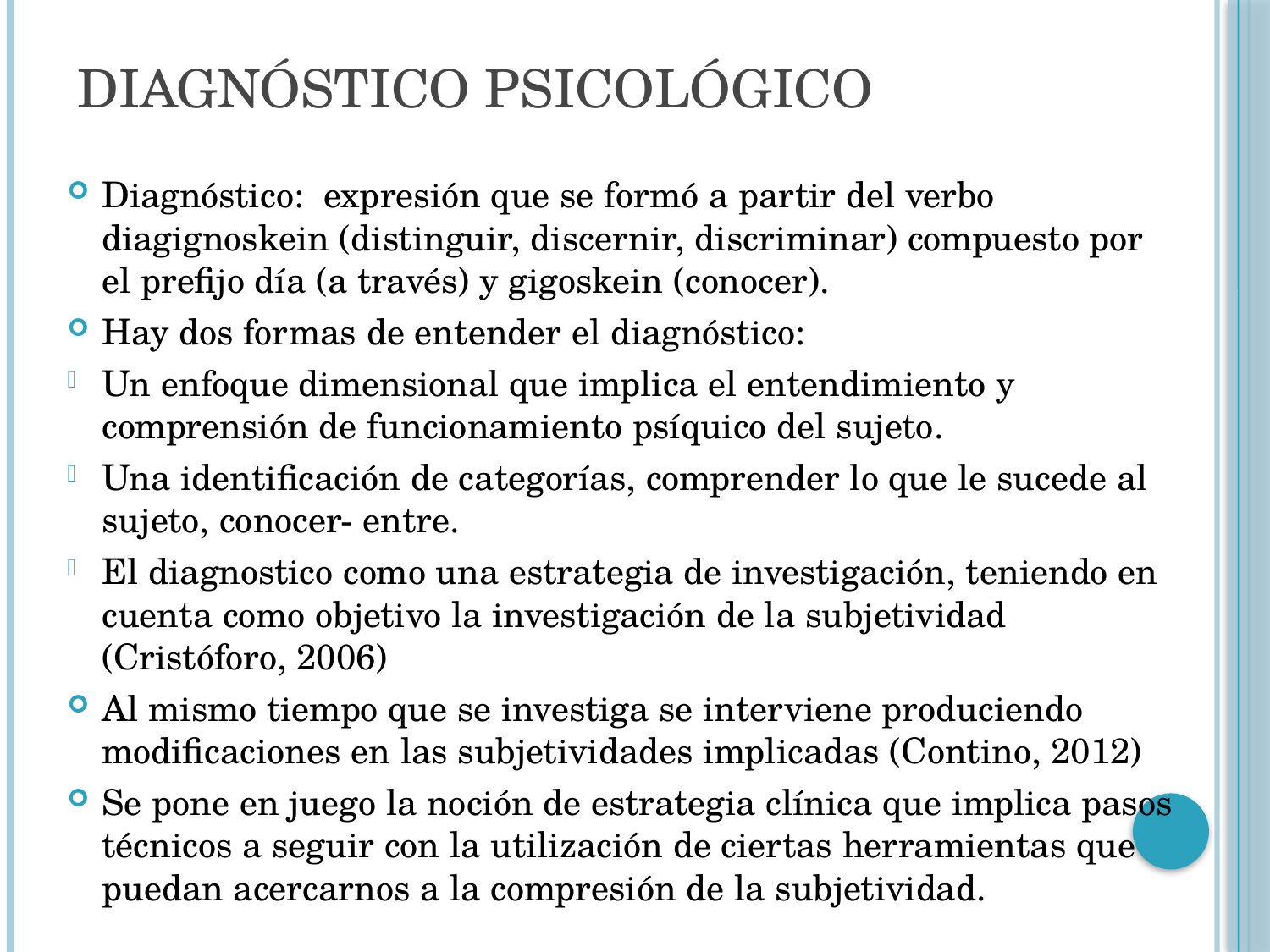

# Diagnóstico psicológico
Diagnóstico:  expresión que se formó a partir del verbo diagignoskein (distinguir, discernir, discriminar) compuesto por el prefijo día (a través) y gigoskein (conocer).
Hay dos formas de entender el diagnóstico:
Un enfoque dimensional que implica el entendimiento y comprensión de funcionamiento psíquico del sujeto.
Una identificación de categorías, comprender lo que le sucede al sujeto, conocer- entre.
El diagnostico como una estrategia de investigación, teniendo en cuenta como objetivo la investigación de la subjetividad (Cristóforo, 2006)
Al mismo tiempo que se investiga se interviene produciendo modificaciones en las subjetividades implicadas (Contino, 2012)
Se pone en juego la noción de estrategia clínica que implica pasos técnicos a seguir con la utilización de ciertas herramientas que puedan acercarnos a la compresión de la subjetividad.